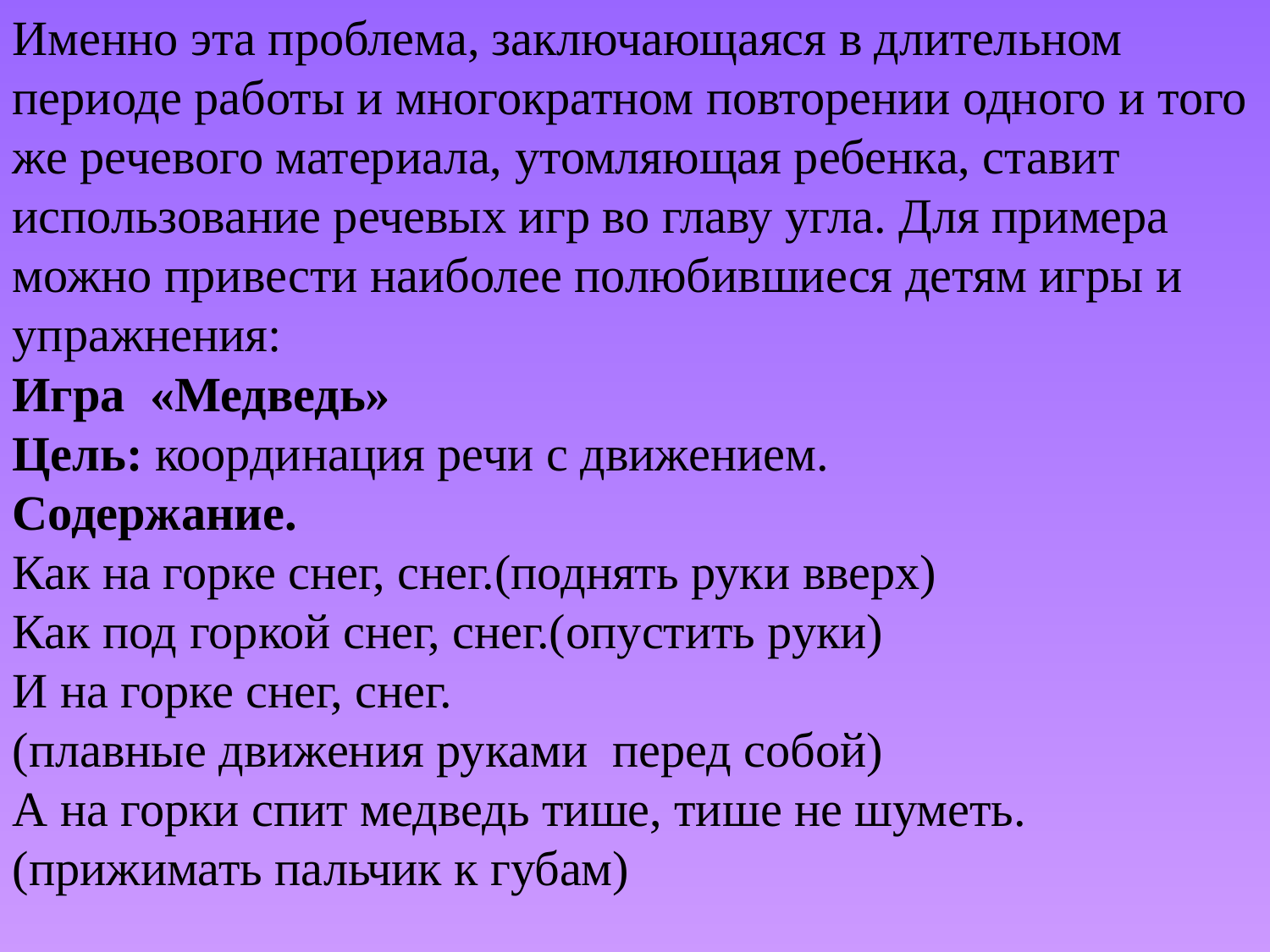

Именно эта проблема, заключающаяся в длительном периоде работы и многократном повторении одного и того же речевого материала, утомляющая ребенка, ставит использование речевых игр во главу угла. Для примера можно привести наиболее полюбившиеся детям игры и упражнения:
Игра  «Медведь»
Цель: координация речи с движением.
Содержание.
Как на горке снег, снег.(поднять руки вверх)
Как под горкой снег, снег.(опустить руки)
И на горке снег, снег.
(плавные движения руками  перед собой)
А на горки спит медведь тише, тише не шуметь.
(прижимать пальчик к губам)